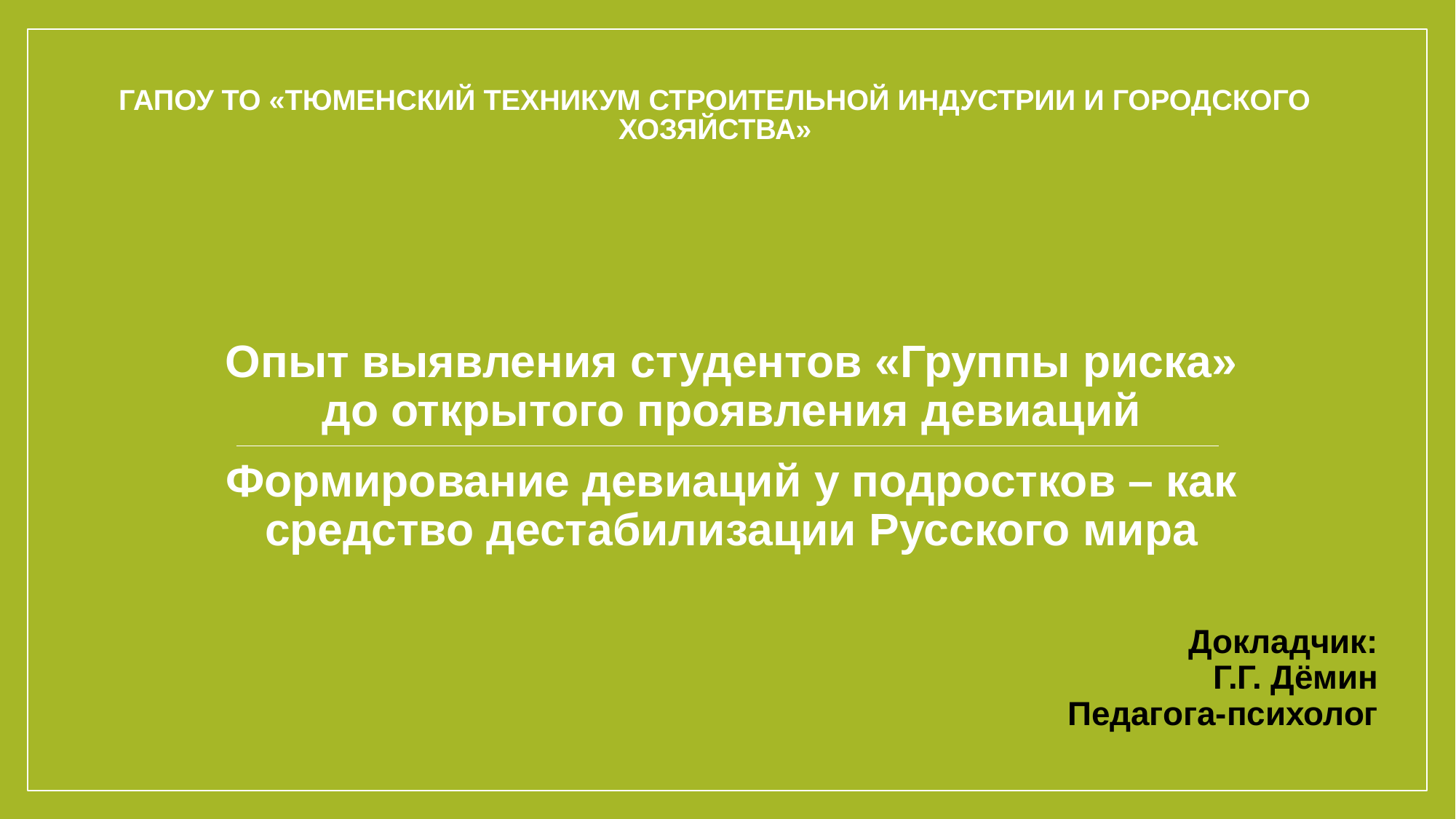

# ГАПОУ ТО «Тюменский техникум строительной индустрии и городского хозяйства»
Опыт выявления студентов «Группы риска» до открытого проявления девиаций
Формирование девиаций у подростков – как средство дестабилизации Русского мира
Докладчик:
Г.Г. Дёмин
Педагога-психолог